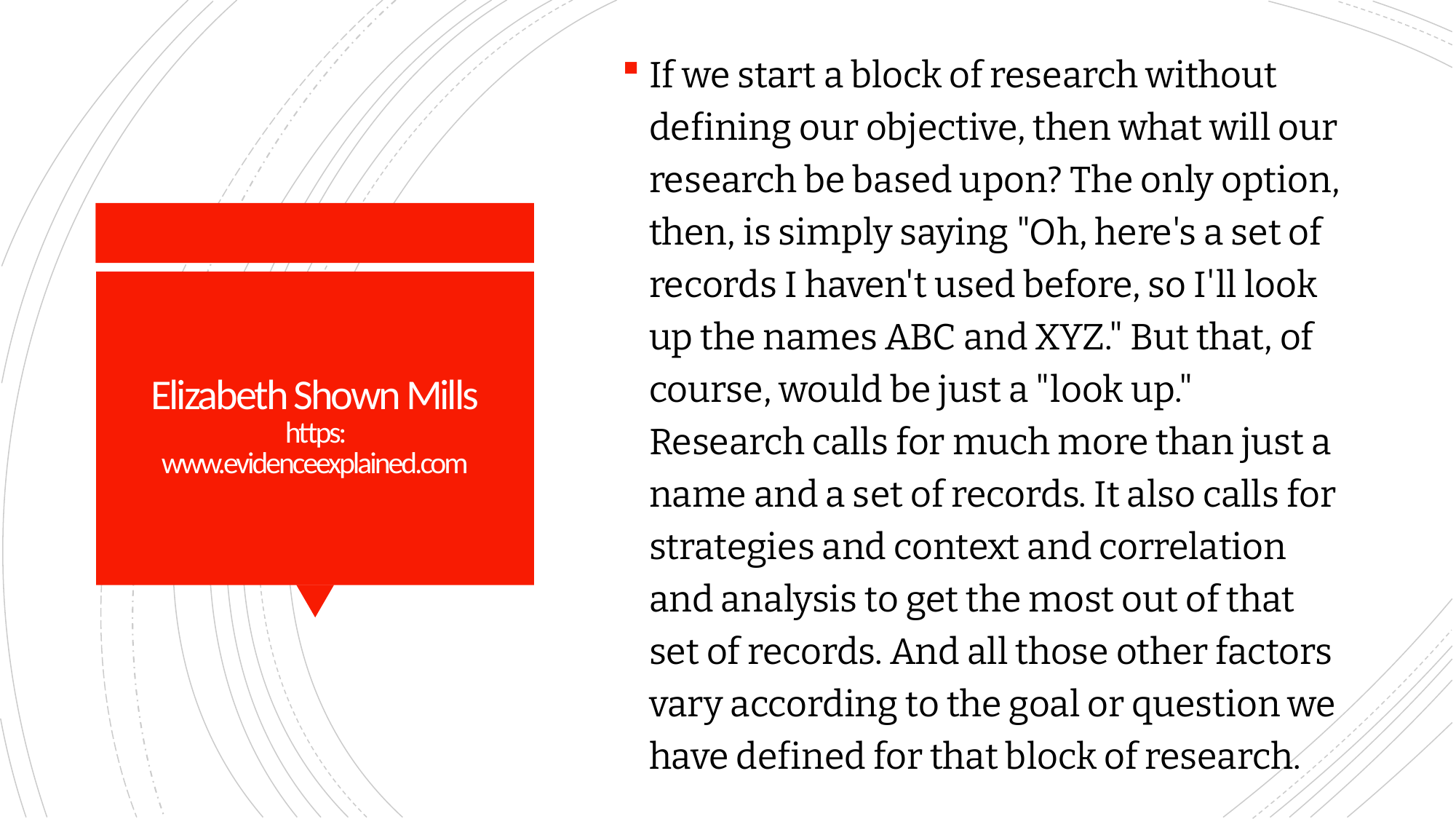

If we start a block of research without defining our objective, then what will our research be based upon? The only option, then, is simply saying "Oh, here's a set of records I haven't used before, so I'll look up the names ABC and XYZ." But that, of course, would be just a "look up." Research calls for much more than just a name and a set of records. It also calls for strategies and context and correlation and analysis to get the most out of that set of records. And all those other factors vary according to the goal or question we have defined for that block of research.
# Elizabeth Shown Mills https: www.evidenceexplained.com